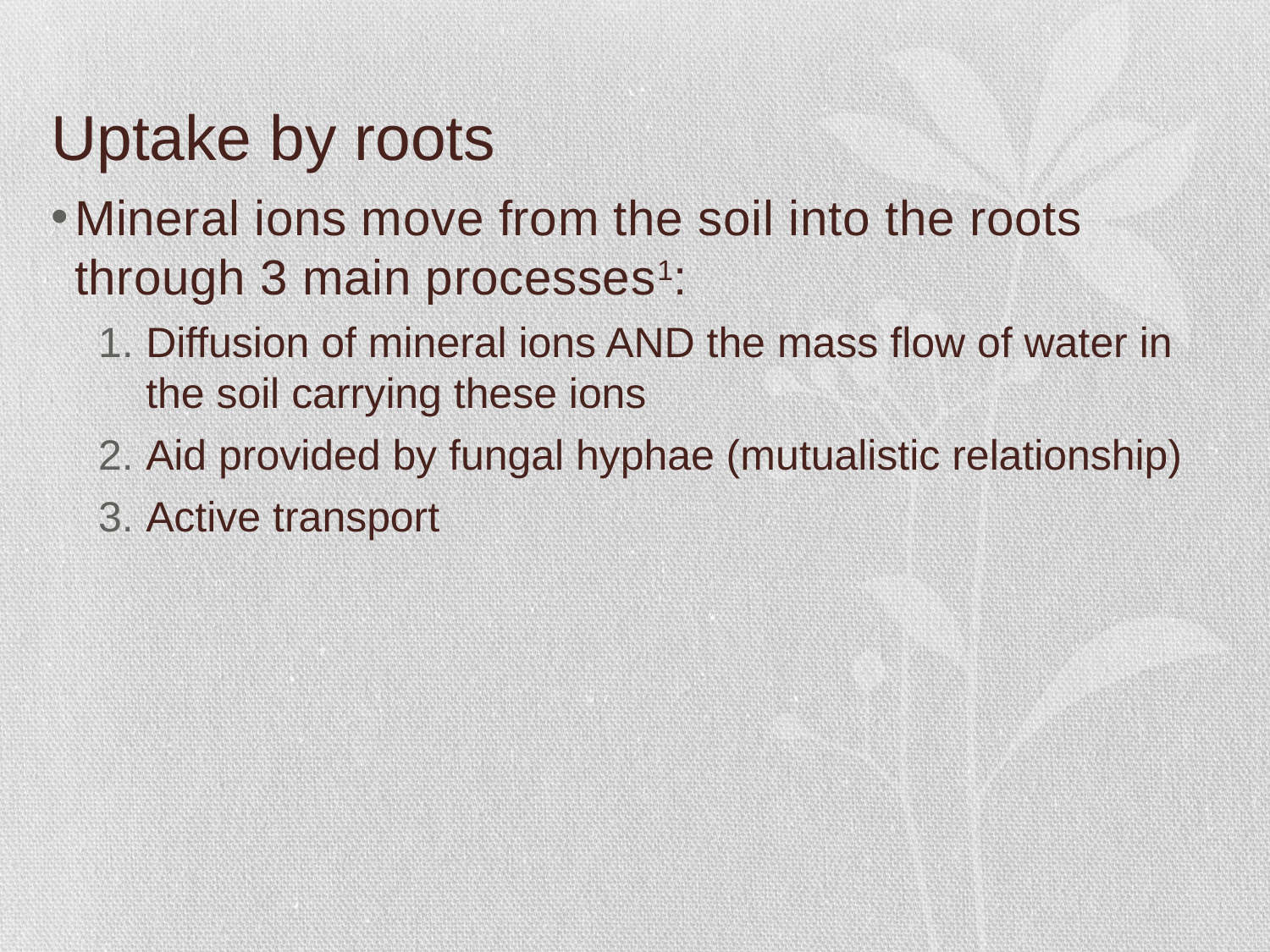

# Uptake by roots
Mineral ions move from the soil into the roots through 3 main processes1:
Diffusion of mineral ions AND the mass flow of water in the soil carrying these ions
Aid provided by fungal hyphae (mutualistic relationship)
Active transport